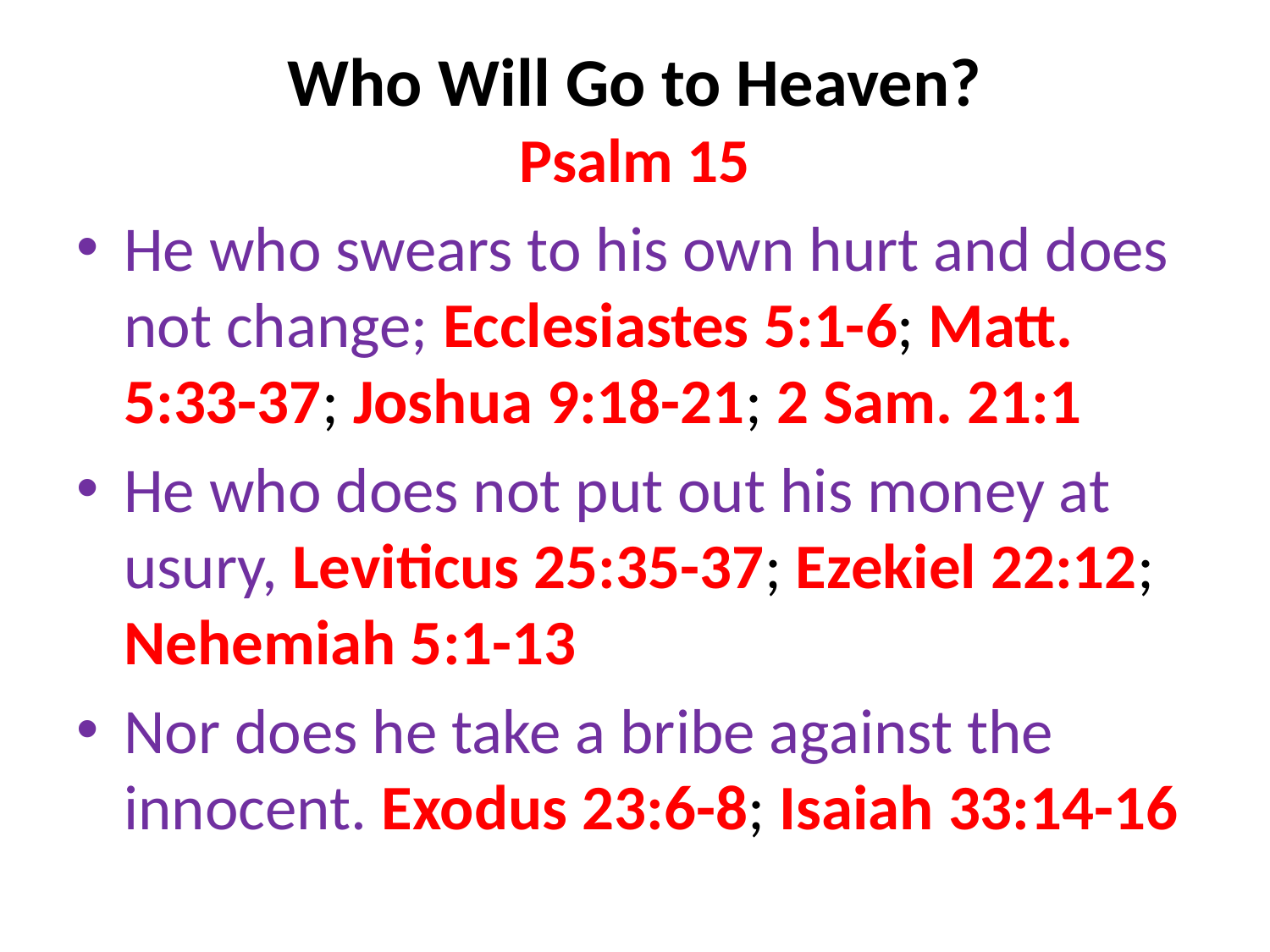

# Who Will Go to Heaven? Psalm 15
He who swears to his own hurt and does not change; Ecclesiastes 5:1-6; Matt. 5:33-37; Joshua 9:18-21; 2 Sam. 21:1
He who does not put out his money at usury, Leviticus 25:35-37; Ezekiel 22:12; Nehemiah 5:1-13
Nor does he take a bribe against the innocent. Exodus 23:6-8; Isaiah 33:14-16